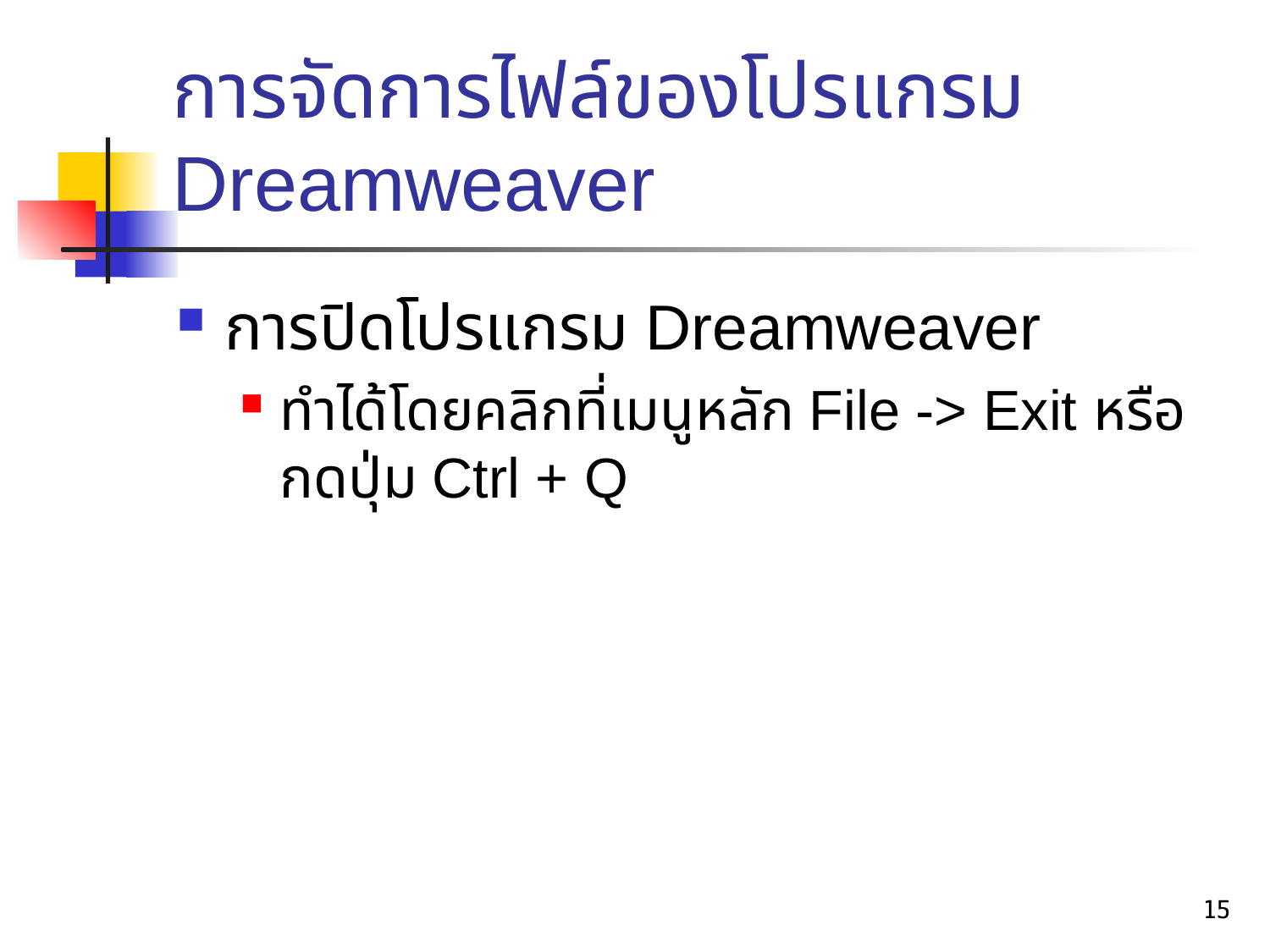

# การจัดการไฟล์ของโปรแกรม Dreamweaver
การปิดโปรแกรม Dreamweaver
ทำได้โดยคลิกที่เมนูหลัก File -> Exit หรือกดปุ่ม Ctrl + Q
15